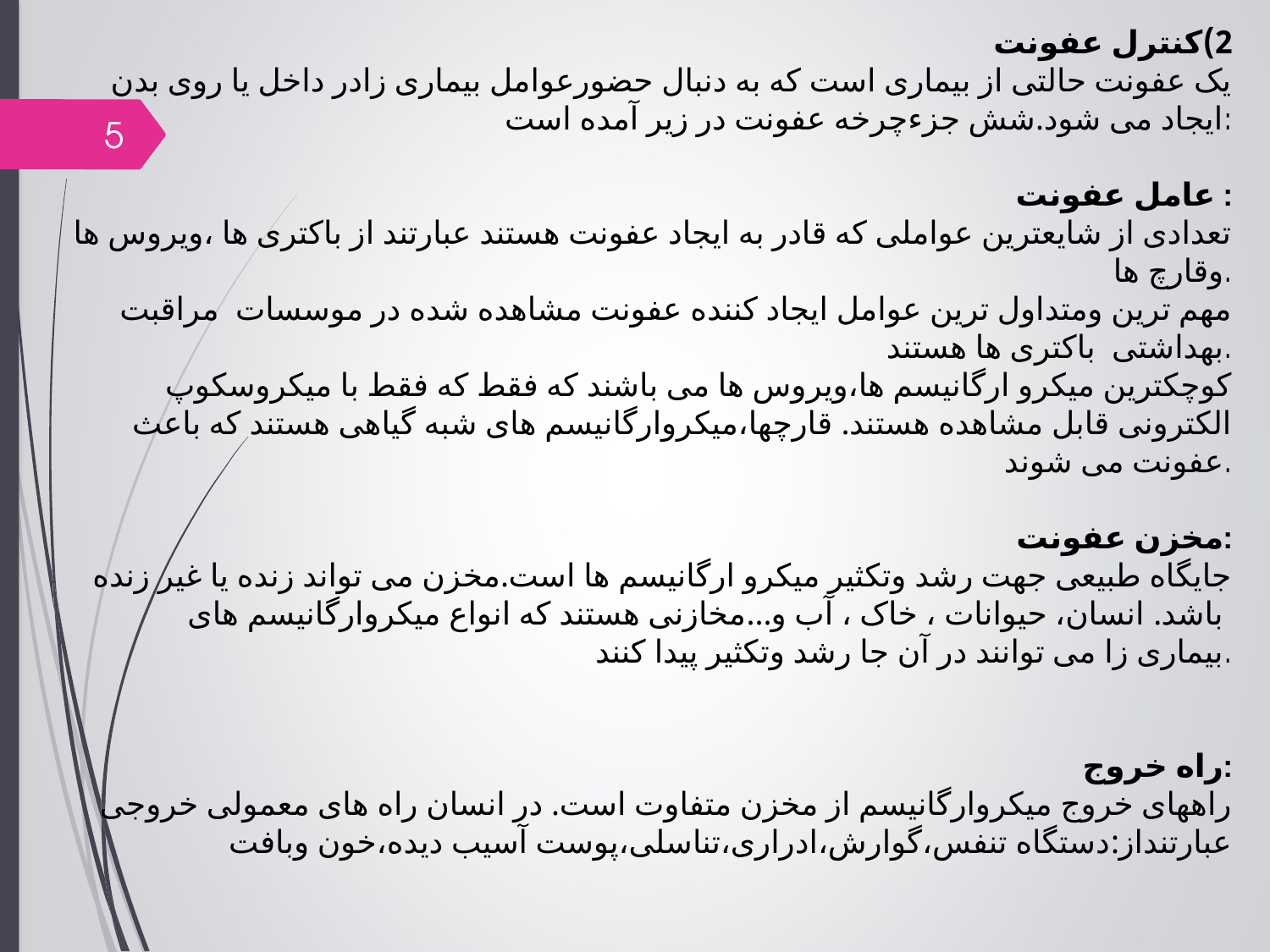

2)کنترل عفونت
یک عفونت حالتی از بیماری است که به دنبال حضورعوامل بیماری زادر داخل یا روی بدن ایجاد می شود.شش جزءچرخه عفونت در زیر آمده است:

عامل عفونت :
تعدادی از شایعترین عواملی که قادر به ایجاد عفونت هستند عبارتند از باکتری ها ،ویروس ها وقارچ ها.
مهم ترین ومتداول ترین عوامل ایجاد کننده عفونت مشاهده شده در موسسات  مراقبت بهداشتی  باکتری ها هستند.
کوچکترین میکرو ارگانیسم ها،ویروس ها می باشند که فقط که فقط با میکروسکوپ الکترونی قابل مشاهده هستند. قارچها،میکروارگانیسم های شبه گیاهی هستند که باعث عفونت می شوند.

مخزن عفونت:
جایگاه طبیعی جهت رشد وتکثیر میکرو ارگانیسم ها است.مخزن می تواند زنده یا غیر زنده باشد. انسان، حیوانات ، خاک ، آب و...مخازنی هستند که انواع میکروارگانیسم های
بیماری زا می توانند در آن جا رشد وتکثیر پیدا کنند.

راه خروج:
راههای خروج میکروارگانیسم از مخزن متفاوت است. در انسان راه های معمولی خروجی عبارتنداز:دستگاه تنفس،گوارش،ادراری،تناسلی،پوست آسیب دیده،خون وبافت
5